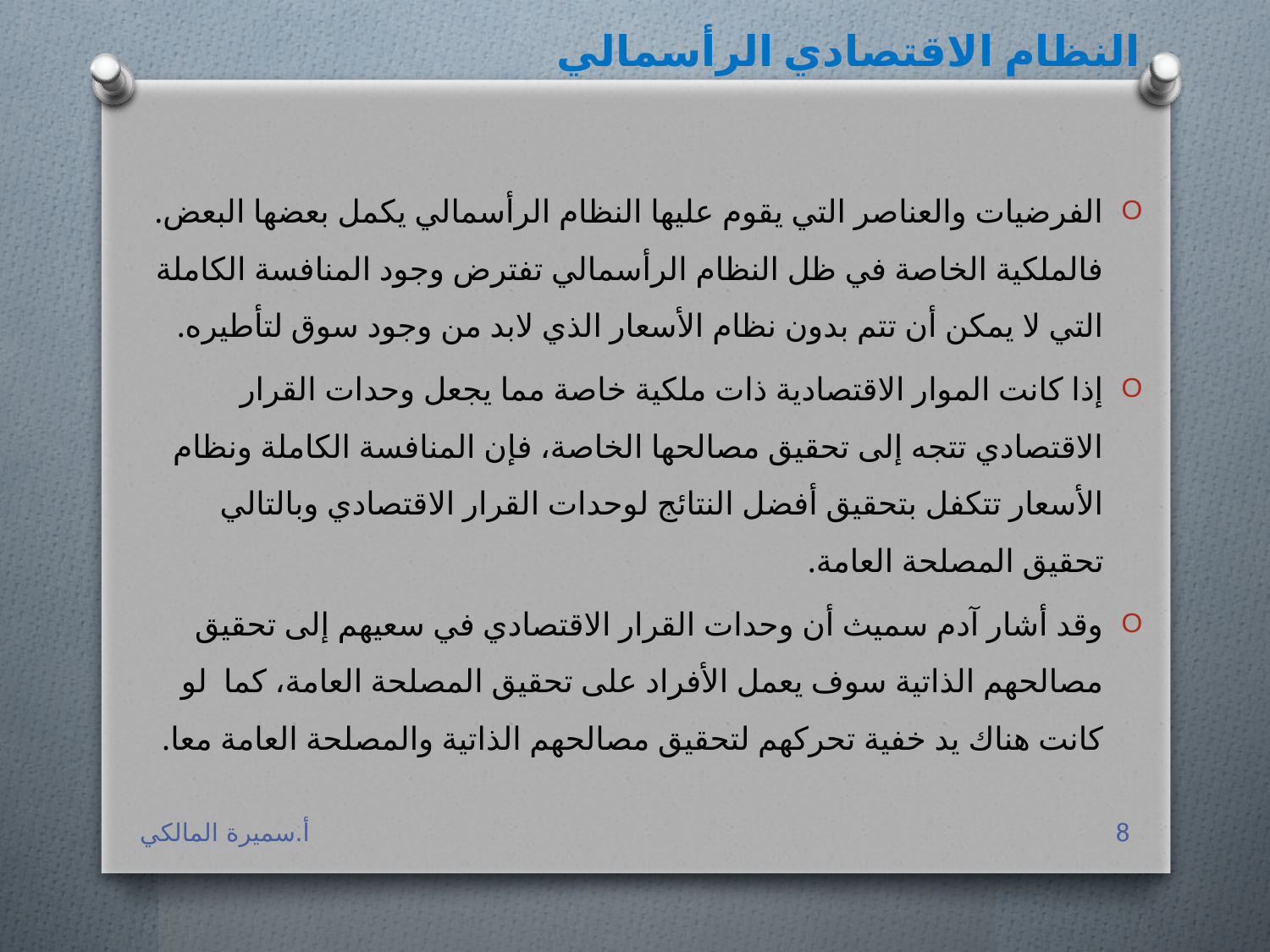

# النظام الاقتصادي الرأسمالي
الفرضيات والعناصر التي يقوم عليها النظام الرأسمالي يكمل بعضها البعض. فالملكية الخاصة في ظل النظام الرأسمالي تفترض وجود المنافسة الكاملة التي لا يمكن أن تتم بدون نظام الأسعار الذي لابد من وجود سوق لتأطيره.
إذا كانت الموار الاقتصادية ذات ملكية خاصة مما يجعل وحدات القرار الاقتصادي تتجه إلى تحقيق مصالحها الخاصة، فإن المنافسة الكاملة ونظام الأسعار تتكفل بتحقيق أفضل النتائج لوحدات القرار الاقتصادي وبالتالي تحقيق المصلحة العامة.
وقد أشار آدم سميث أن وحدات القرار الاقتصادي في سعيهم إلى تحقيق مصالحهم الذاتية سوف يعمل الأفراد على تحقيق المصلحة العامة، كما  لو كانت هناك يد خفية تحركهم لتحقيق مصالحهم الذاتية والمصلحة العامة معا.

أ.سميرة المالكي
8